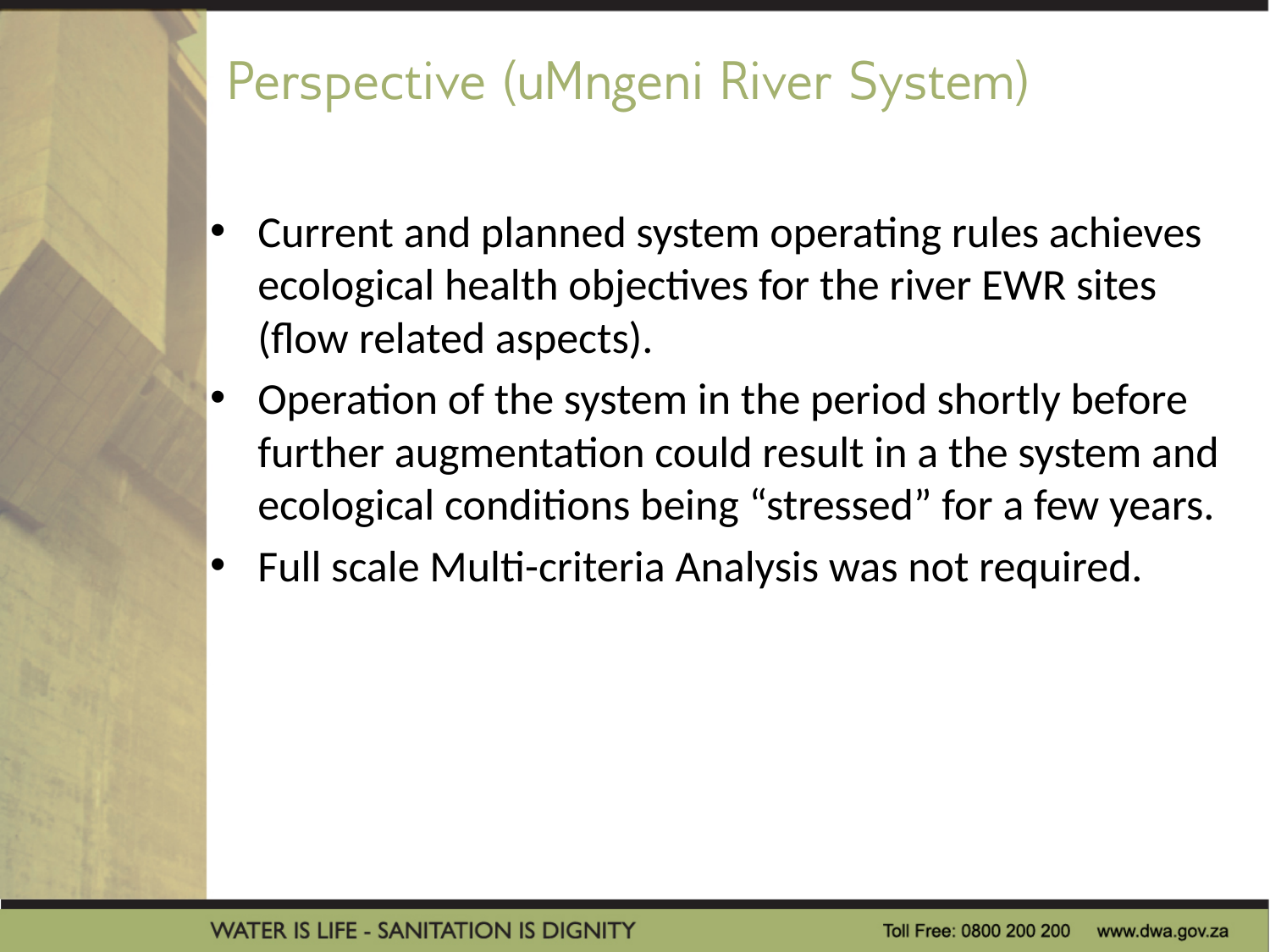

# Perspective (uMngeni River System)
Current and planned system operating rules achieves ecological health objectives for the river EWR sites (flow related aspects).
Operation of the system in the period shortly before further augmentation could result in a the system and ecological conditions being “stressed” for a few years.
Full scale Multi-criteria Analysis was not required.